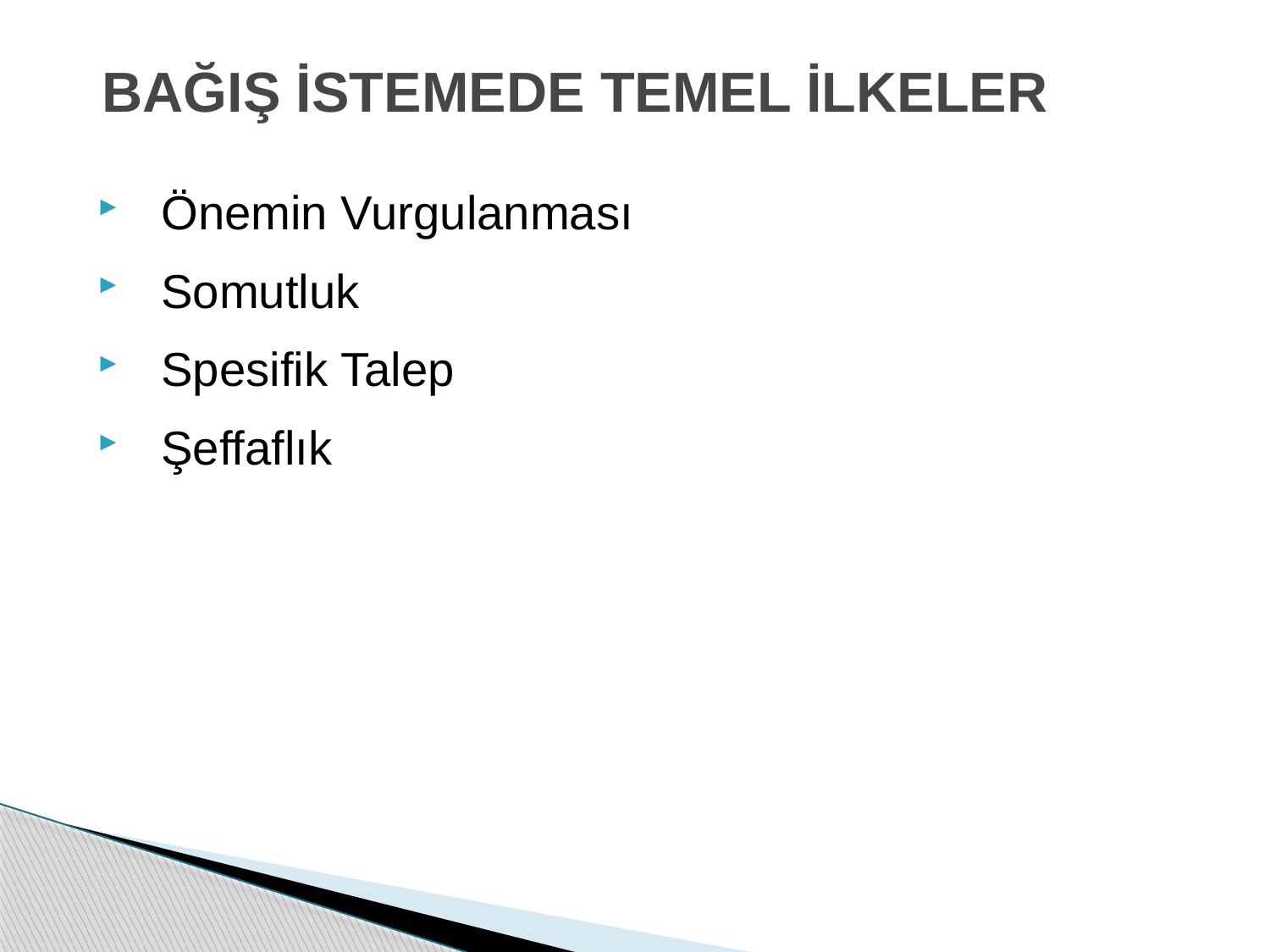

BAĞIŞ İSTEMEDE TEMEL İLKELER
Önemin Vurgulanması
Somutluk
Spesifik Talep
Şeffaflık